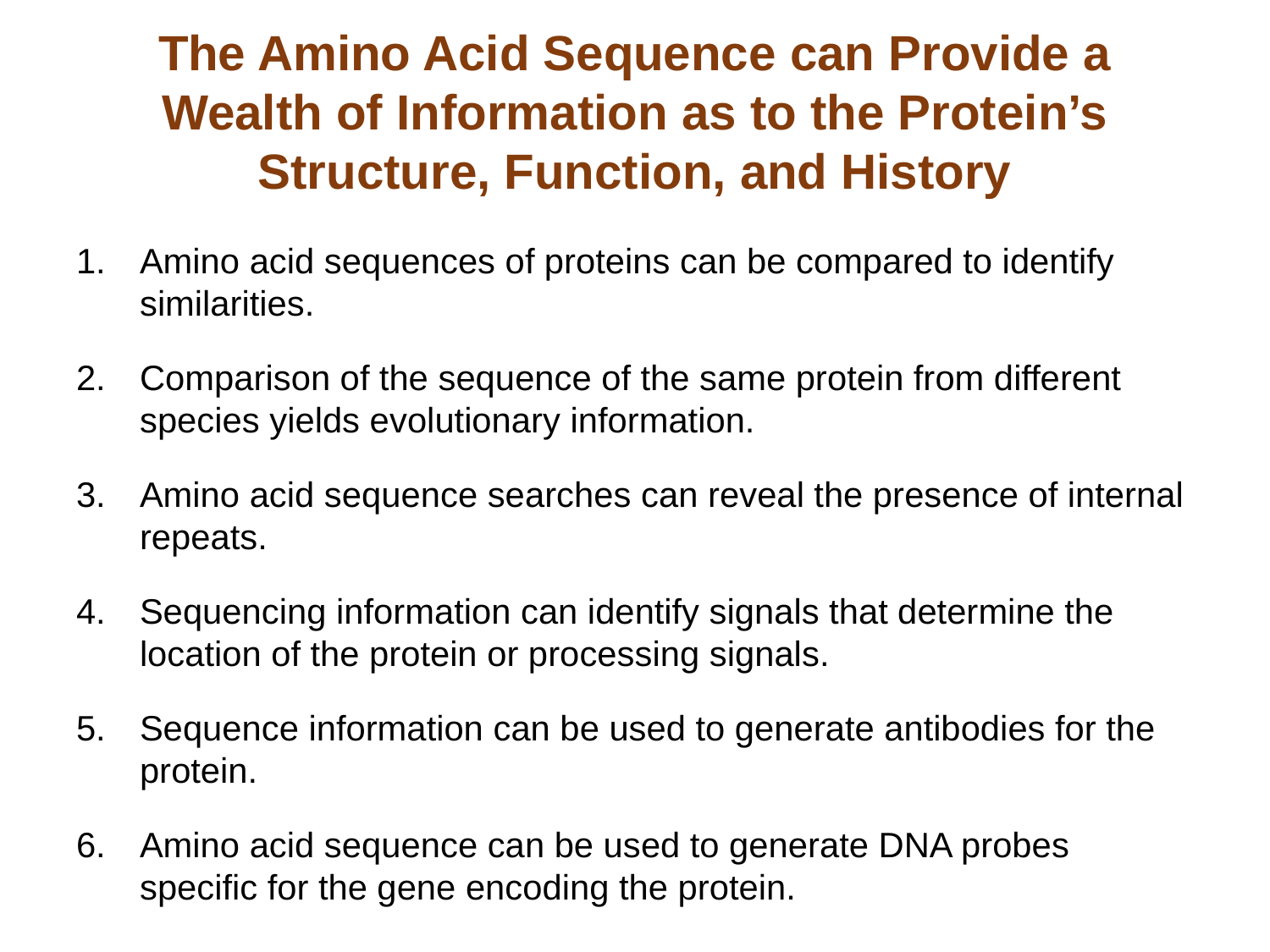

# The Amino Acid Sequence can Provide a Wealth of Information as to the Protein’s Structure, Function, and History
Amino acid sequences of proteins can be compared to identify similarities.
Comparison of the sequence of the same protein from different species yields evolutionary information.
Amino acid sequence searches can reveal the presence of internal repeats.
Sequencing information can identify signals that determine the location of the protein or processing signals.
Sequence information can be used to generate antibodies for the protein.
Amino acid sequence can be used to generate DNA probes specific for the gene encoding the protein.